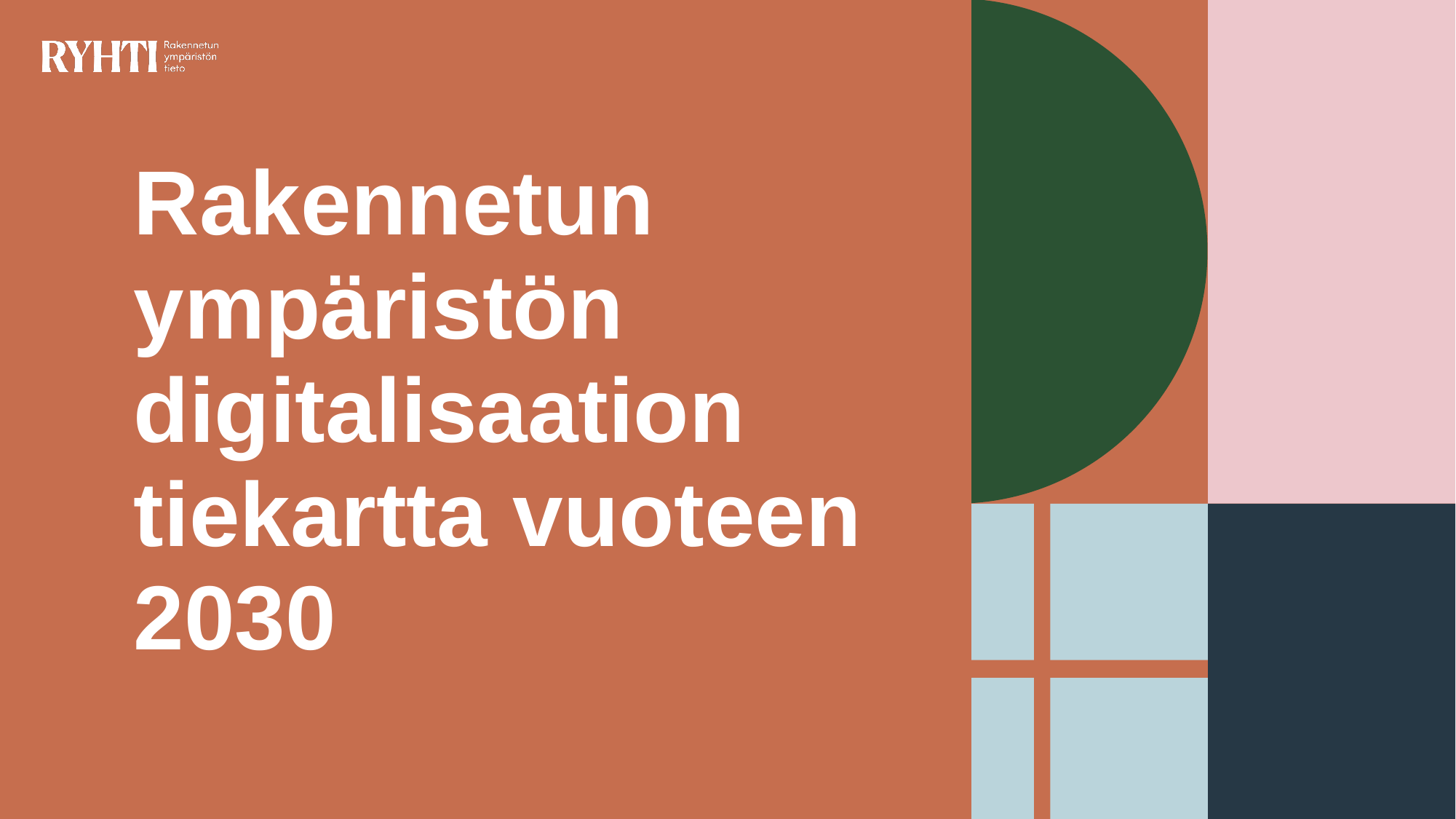

# Rakennetun ympäristön digitalisaation tiekartta vuoteen 2030